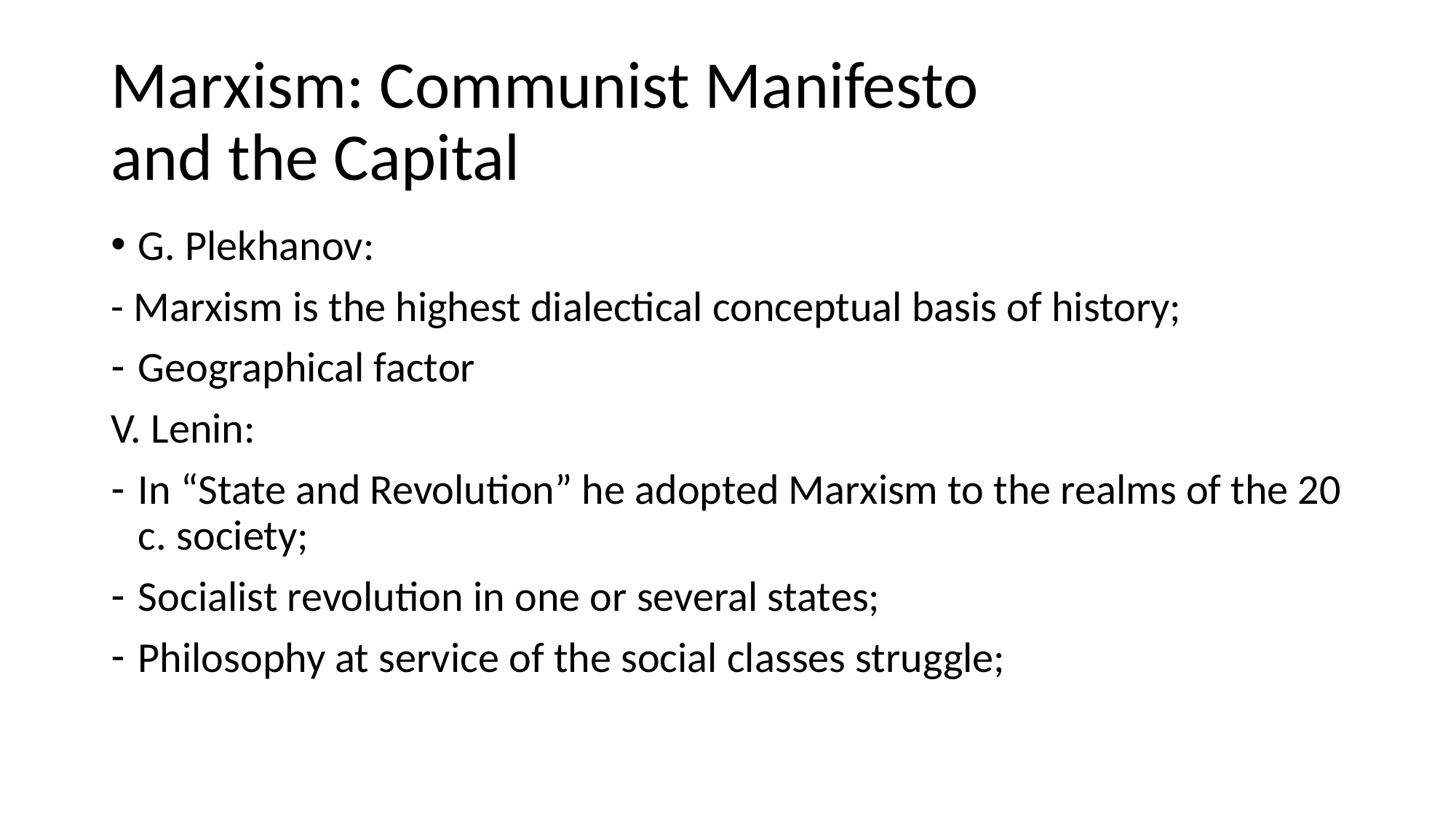

# Marxism: Communist Manifesto and the Capital
G. Plekhanov:
- Marxism is the highest dialectical conceptual basis of history;
Geographical factor
V. Lenin:
In “State and Revolution” he adopted Marxism to the realms of the 20 c. society;
Socialist revolution in one or several states;
Philosophy at service of the social classes struggle;